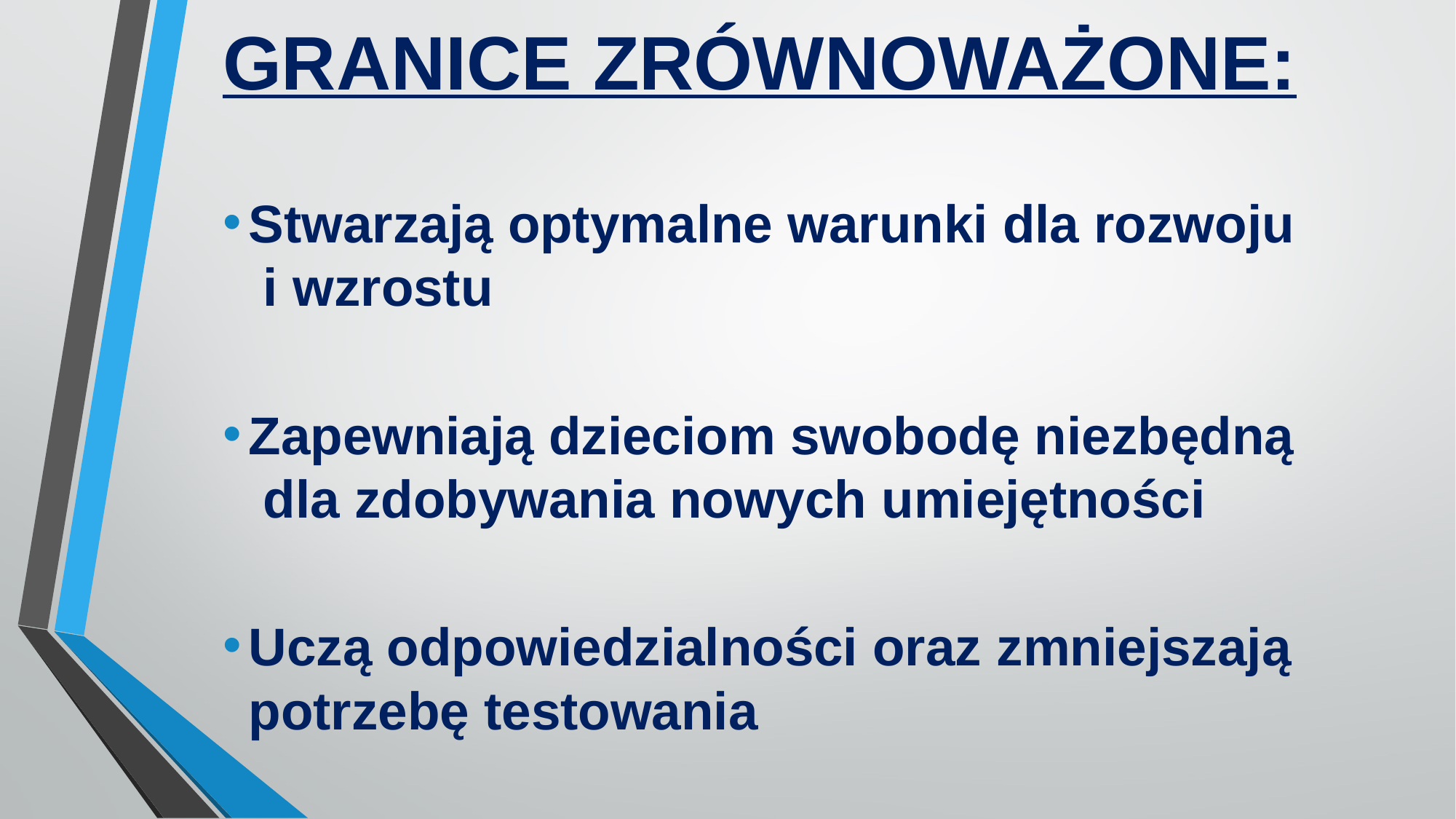

GRANICE ZRÓWNOWAŻONE:
Stwarzają optymalne warunki dla rozwoju
 i wzrostu
Zapewniają dzieciom swobodę niezbędną
 dla zdobywania nowych umiejętności
Uczą odpowiedzialności oraz zmniejszają potrzebę testowania